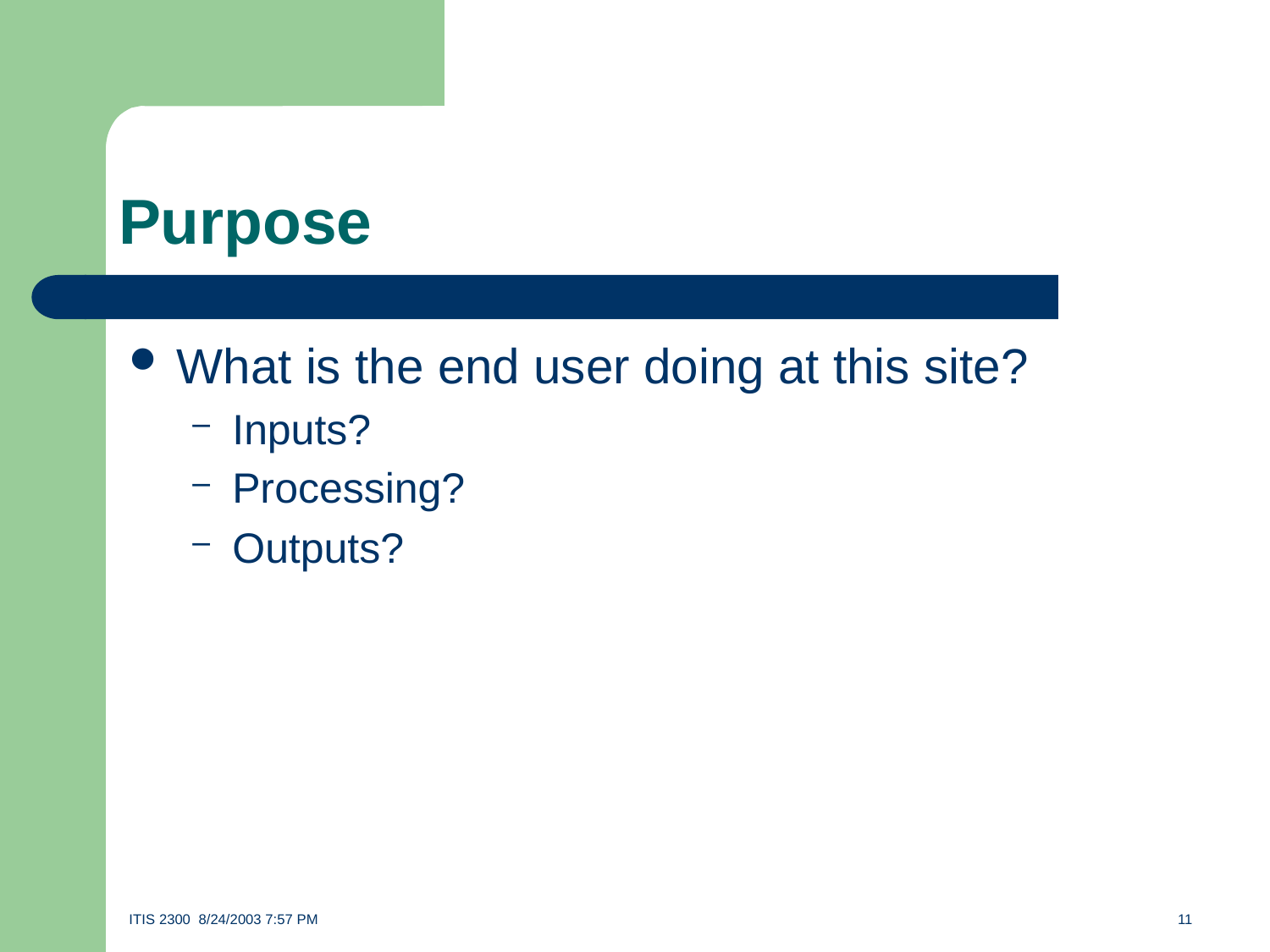

# Purpose
What is the end user doing at this site?
Inputs?
Processing?
Outputs?
ITIS 2300  8/24/2003 7:57 PM	11